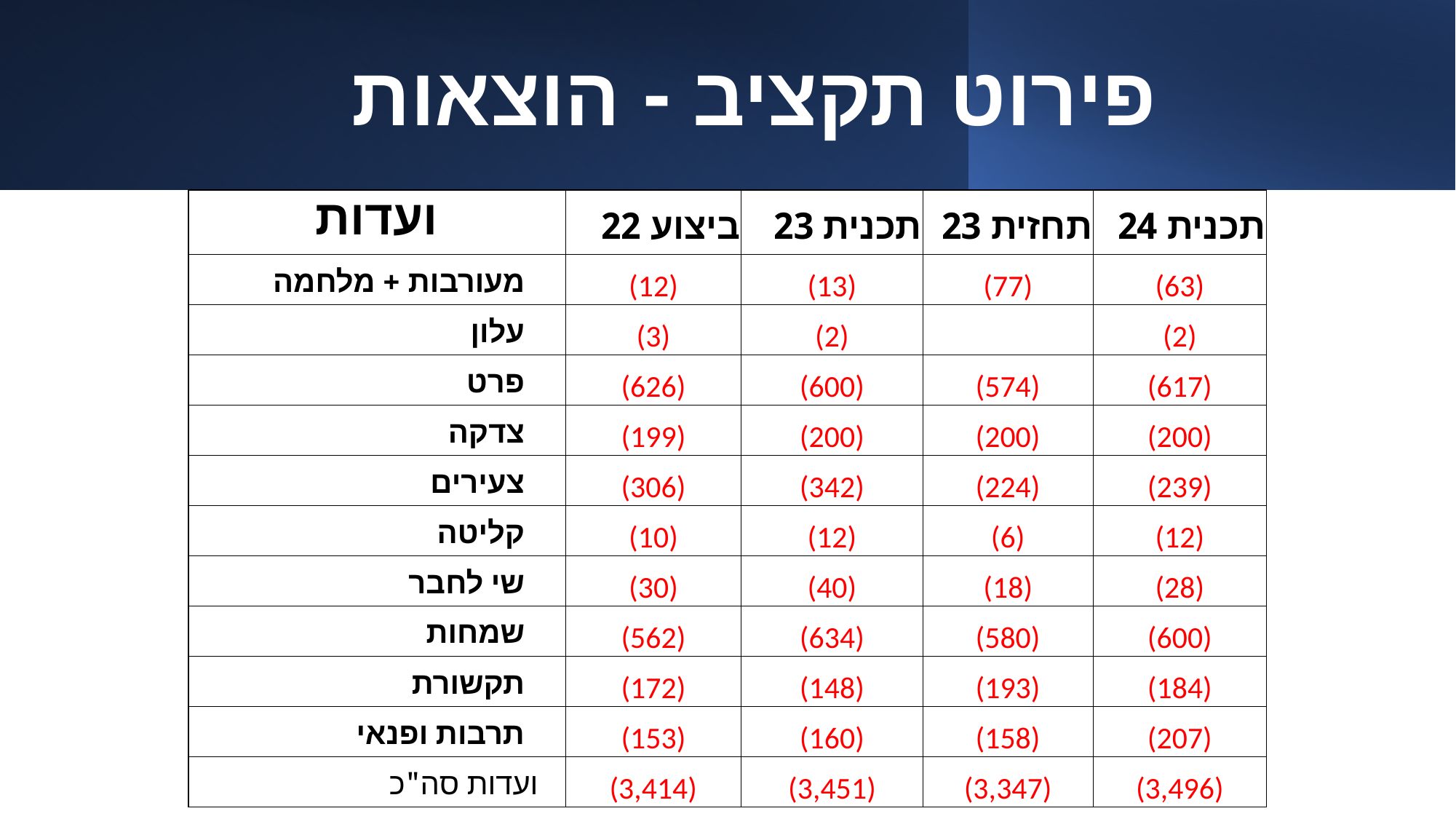

# פירוט תקציב - הוצאות
| ועדות | ביצוע 22 | תכנית 23 | תחזית 23 | תכנית 24 |
| --- | --- | --- | --- | --- |
| מעורבות + מלחמה | (12) | (13) | (77) | (63) |
| עלון | (3) | (2) |  | (2) |
| פרט | (626) | (600) | (574) | (617) |
| צדקה | (199) | (200) | (200) | (200) |
| צעירים | (306) | (342) | (224) | (239) |
| קליטה | (10) | (12) | (6) | (12) |
| שי לחבר | (30) | (40) | (18) | (28) |
| שמחות | (562) | (634) | (580) | (600) |
| תקשורת | (172) | (148) | (193) | (184) |
| תרבות ופנאי | (153) | (160) | (158) | (207) |
| ועדות סה"כ | (3,414) | (3,451) | (3,347) | (3,496) |